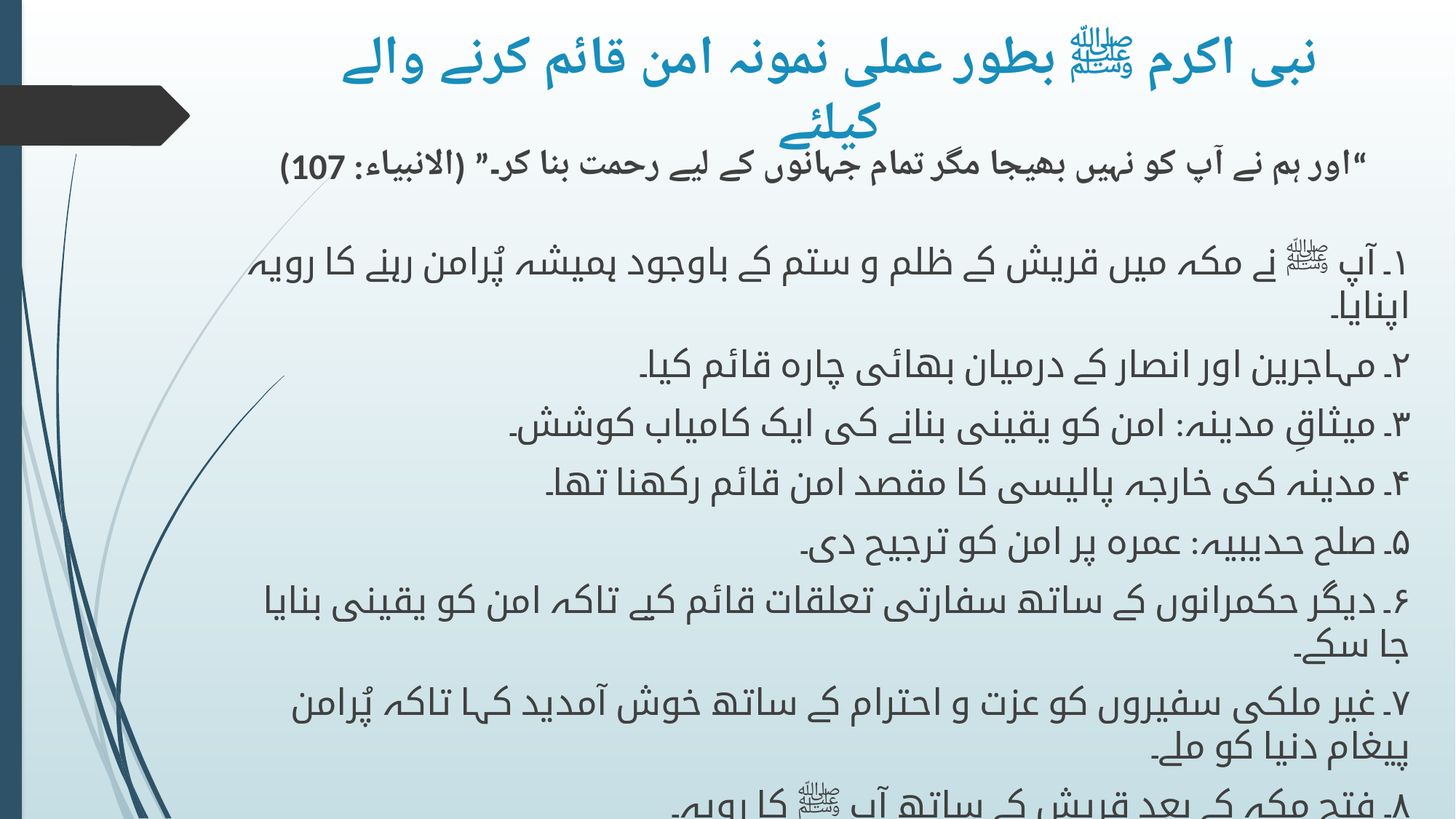

# نبی اکرم ﷺ بطور عملی نمونہ امن قائم کرنے والے  کیلئے
“اور ہم نے آپ کو نہیں بھیجا مگر تمام جہانوں کے لیے رحمت بنا کر۔” (الانبیاء: 107)
۱۔ آپ ﷺ نے مکہ میں قریش کے ظلم و ستم کے باوجود ہمیشہ پُرامن رہنے کا رویہ اپنایا۔
۲۔ مہاجرین اور انصار کے درمیان بھائی چارہ قائم کیا۔
۳۔ میثاقِ مدینہ: امن کو یقینی بنانے کی ایک کامیاب کوشش۔
۴۔ مدینہ کی خارجہ پالیسی کا مقصد امن قائم رکھنا تھا۔
۵۔ صلح حدیبیہ: عمرہ پر امن کو ترجیح دی۔
۶۔ دیگر حکمرانوں کے ساتھ سفارتی تعلقات قائم کیے تاکہ امن کو یقینی بنایا جا سکے۔
۷۔ غیر ملکی سفیروں کو عزت و احترام کے ساتھ خوش آمدید کہا تاکہ پُرامن پیغام دنیا کو ملے۔
۸۔ فتح مکہ کے بعد قریش کے ساتھ آپ ﷺ کا رویہ۔
۹۔ خطبہ حجۃ الوداع میں امن و سلامتی کو فروغ دیا۔